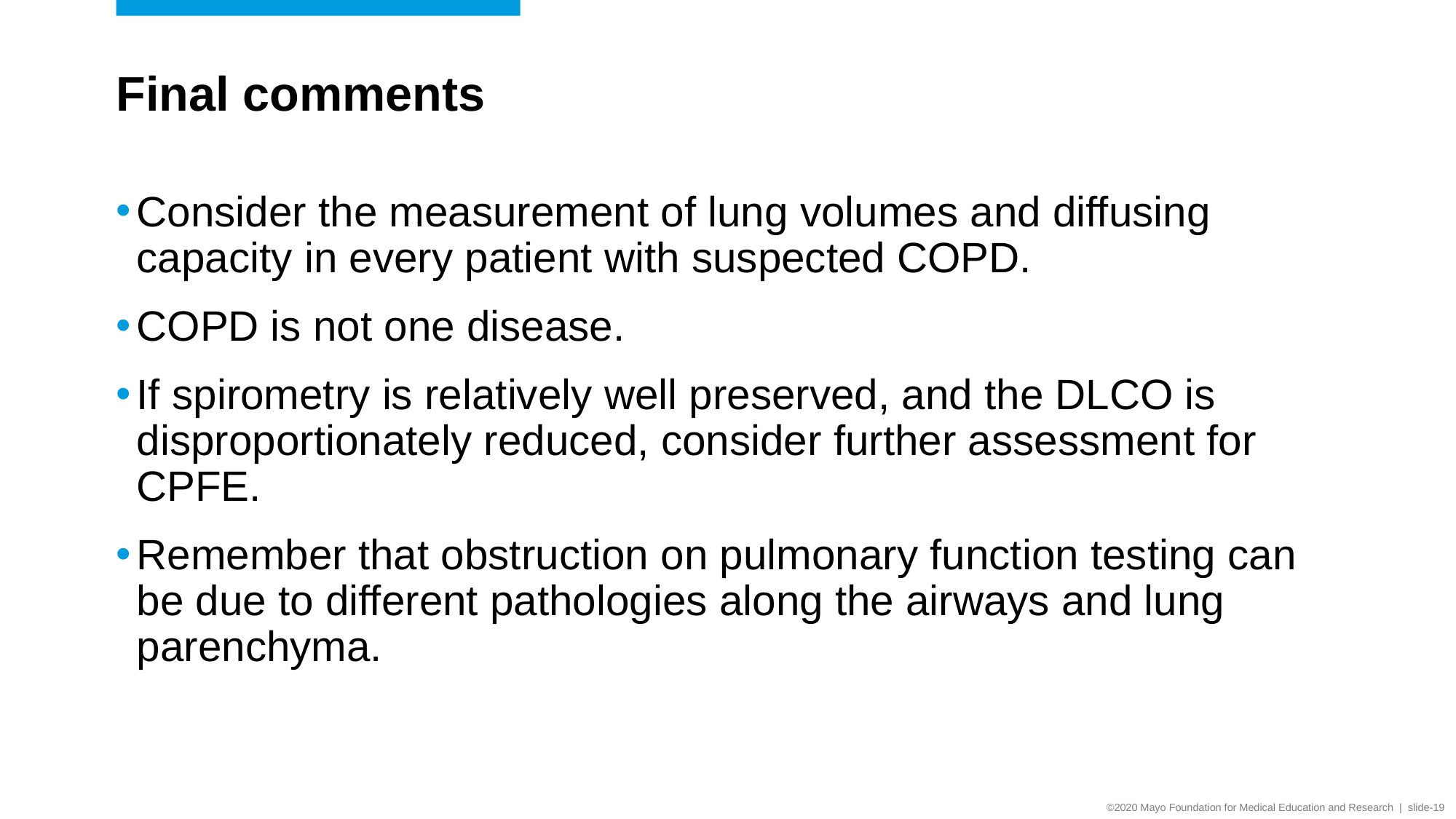

# Final comments
Consider the measurement of lung volumes and diffusing capacity in every patient with suspected COPD.
COPD is not one disease.
If spirometry is relatively well preserved, and the DLCO is disproportionately reduced, consider further assessment for CPFE.
Remember that obstruction on pulmonary function testing can be due to different pathologies along the airways and lung parenchyma.